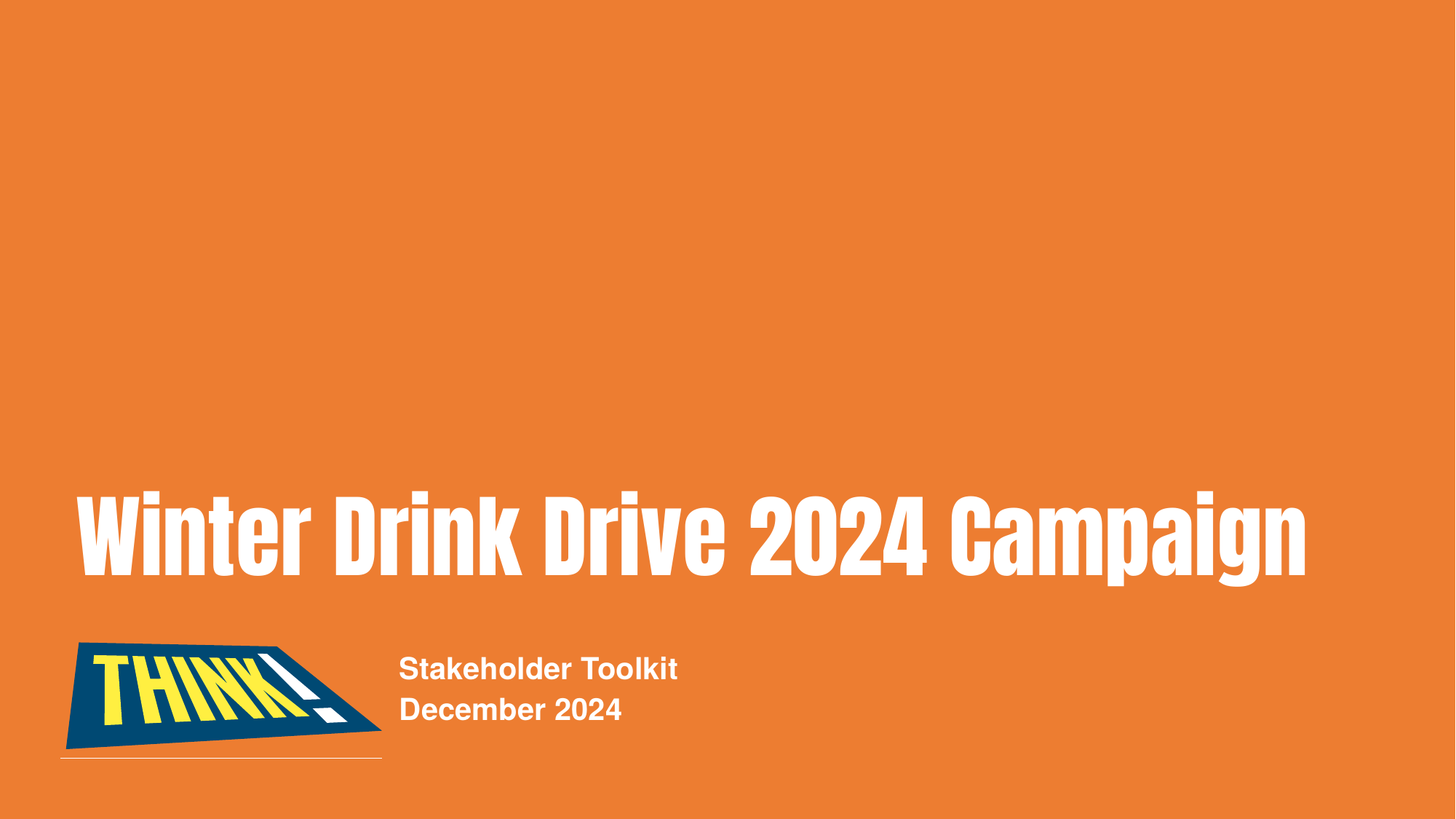

# Winter Drink Drive 2024 Campaign

Stakeholder Toolkit
December 2024